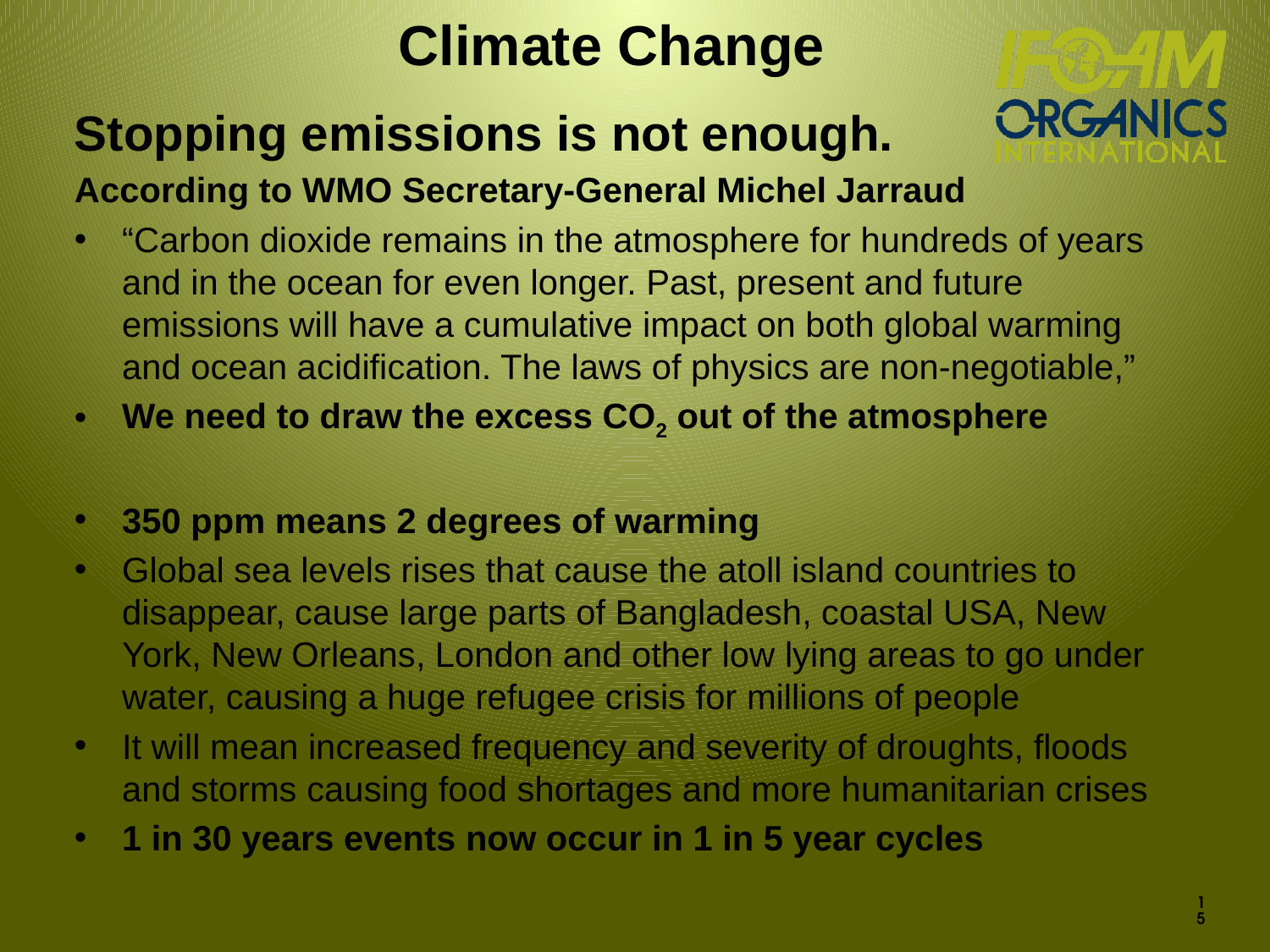

# Climate Change
Stopping emissions is not enough.
According to WMO Secretary-General Michel Jarraud
“Carbon dioxide remains in the atmosphere for hundreds of years and in the ocean for even longer. Past, present and future emissions will have a cumulative impact on both global warming and ocean acidification. The laws of physics are non-negotiable,”
We need to draw the excess CO2 out of the atmosphere

350 ppm means 2 degrees of warming
Global sea levels rises that cause the atoll island countries to disappear, cause large parts of Bangladesh, coastal USA, New York, New Orleans, London and other low lying areas to go under water, causing a huge refugee crisis for millions of people
It will mean increased frequency and severity of droughts, floods and storms causing food shortages and more humanitarian crises
1 in 30 years events now occur in 1 in 5 year cycles